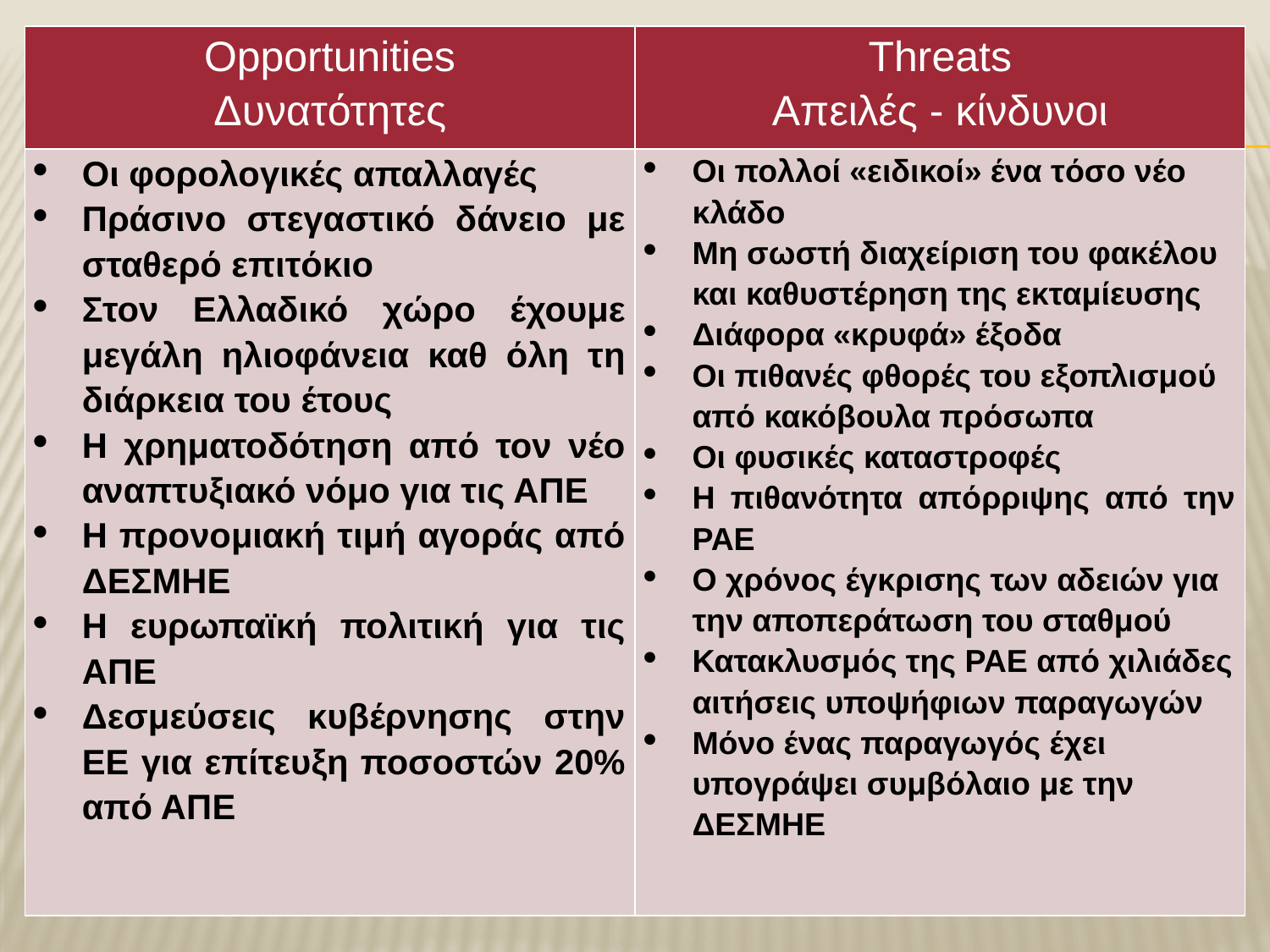

| Οpportunities Δυνατότητες | Threats Απειλές - κίνδυνοι |
| --- | --- |
| Οι φορολογικές απαλλαγές Πράσινο στεγαστικό δάνειο με σταθερό επιτόκιο Στον Ελλαδικό χώρο έχουμε μεγάλη ηλιοφάνεια καθ όλη τη διάρκεια του έτους Η χρηματοδότηση από τον νέο αναπτυξιακό νόμο για τις ΑΠΕ Η προνομιακή τιμή αγοράς από ΔΕΣΜΗΕ Η ευρωπαϊκή πολιτική για τις ΑΠΕ Δεσμεύσεις κυβέρνησης στην ΕΕ για επίτευξη ποσοστών 20% από ΑΠΕ | Οι πολλοί «ειδικοί» ένα τόσο νέο κλάδο Μη σωστή διαχείριση του φακέλου και καθυστέρηση της εκταμίευσης Διάφορα «κρυφά» έξοδα Οι πιθανές φθορές του εξοπλισμού από κακόβουλα πρόσωπα Οι φυσικές καταστροφές Η πιθανότητα απόρριψης από την ΡΑΕ Ο χρόνος έγκρισης των αδειών για την αποπεράτωση του σταθμού Κατακλυσμός της ΡΑΕ από χιλιάδες αιτήσεις υποψήφιων παραγωγών Μόνο ένας παραγωγός έχει υπογράψει συμβόλαιο με την ΔΕΣΜΗΕ |
#